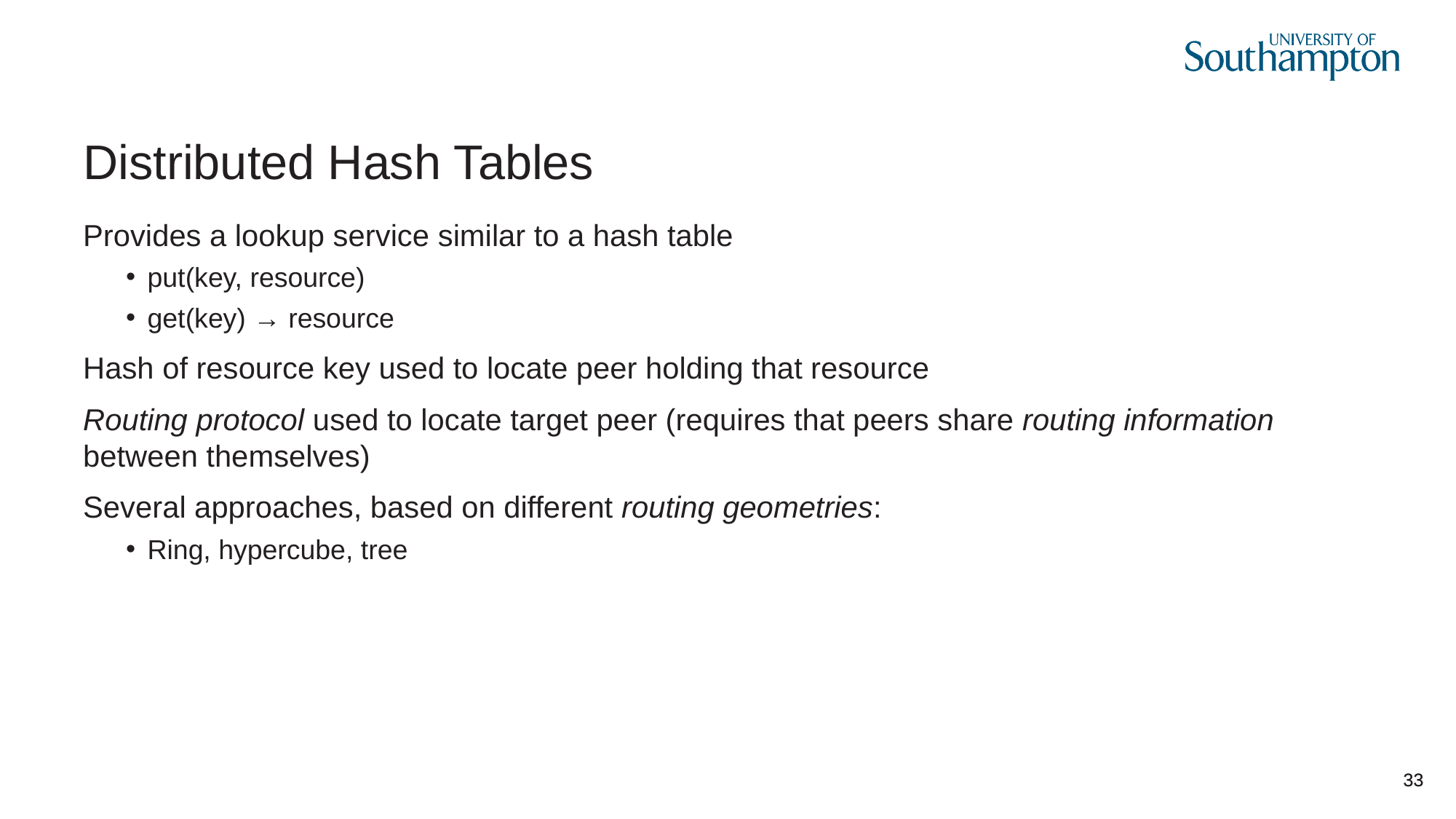

# Distributed Hash Tables
Provides a lookup service similar to a hash table
put(key, resource)
get(key) → resource
Hash of resource key used to locate peer holding that resource
Routing protocol used to locate target peer (requires that peers share routing information between themselves)
Several approaches, based on different routing geometries:
Ring, hypercube, tree

33